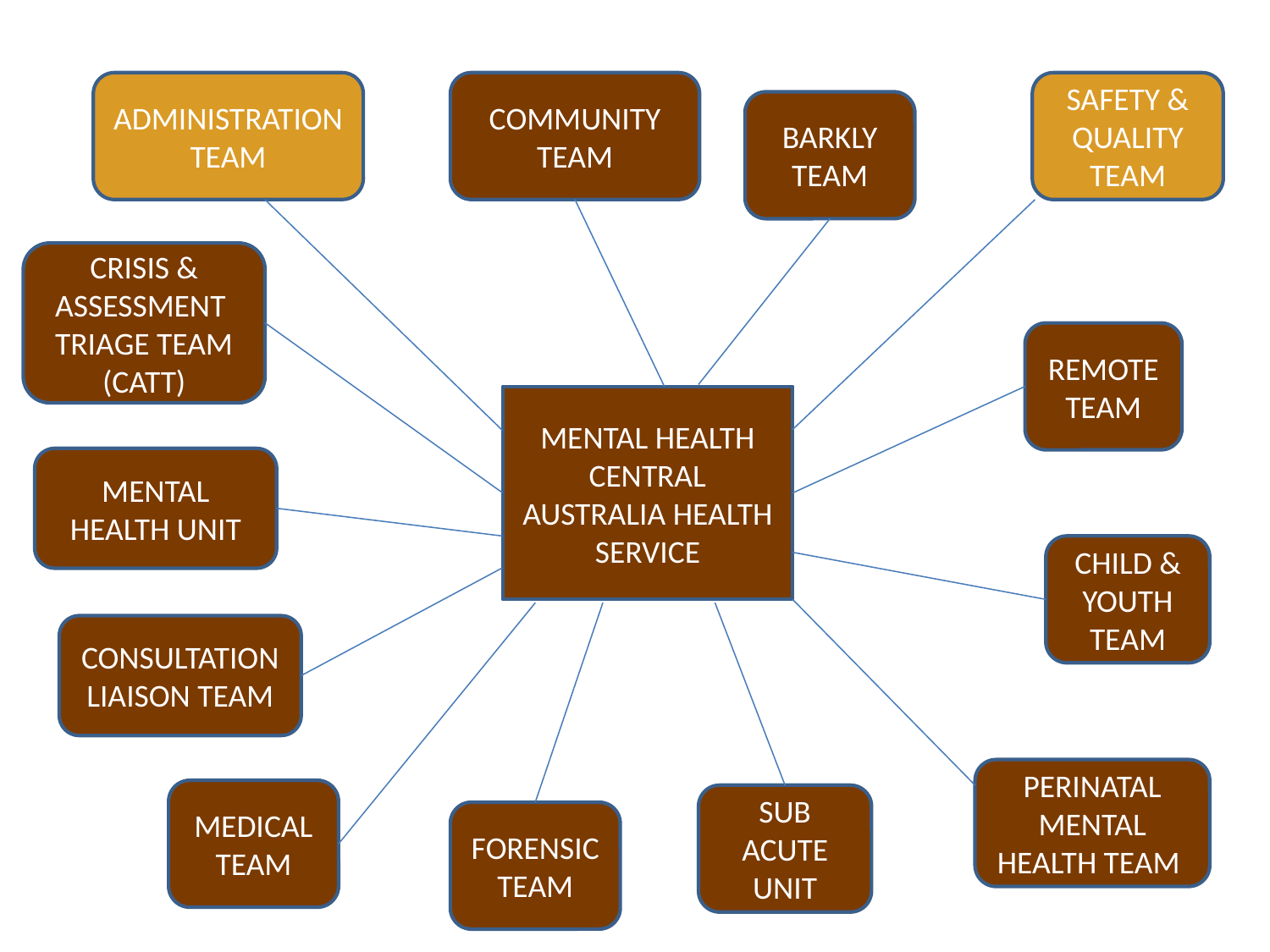

ADMINISTRATION TEAM
COMMUNITY TEAM
SAFETY & QUALITY TEAM
BARKLY TEAM
CRISIS & ASSESSMENT  TRIAGE TEAM (CATT)
REMOTE TEAM
MENTAL HEALTH
CENTRAL AUSTRALIA HEALTH SERVICE
MENTAL HEALTH UNIT
CHILD & YOUTH TEAM
CONSULTATION LIAISON TEAM
PERINATAL MENTAL HEALTH TEAM
MEDICAL TEAM
SUB ACUTE UNIT
FORENSIC TEAM